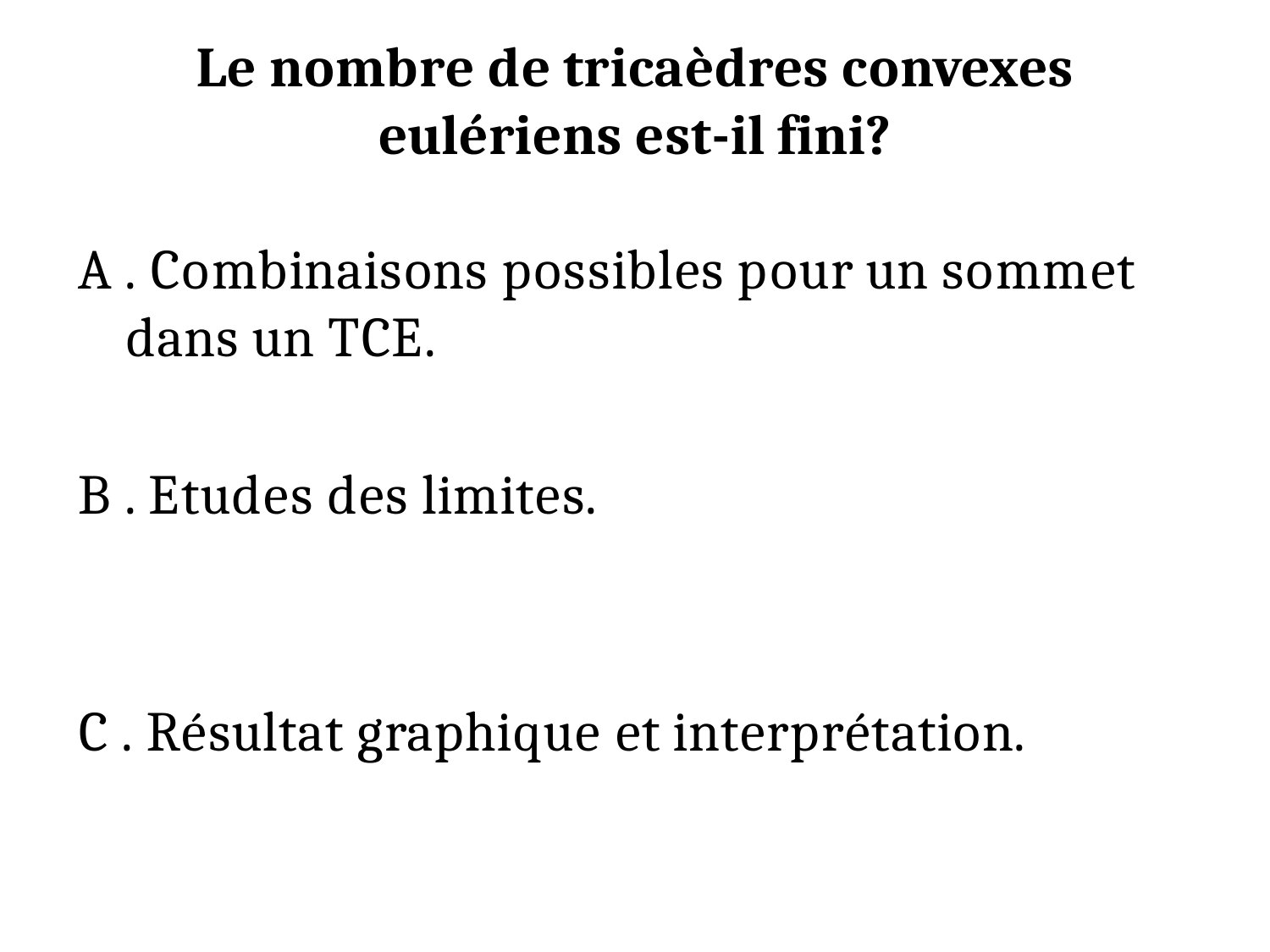

# Le nombre de tricaèdres convexes eulériens est-il fini?
A . Combinaisons possibles pour un sommet dans un TCE.

B . Etudes des limites.

C . Résultat graphique et interprétation.